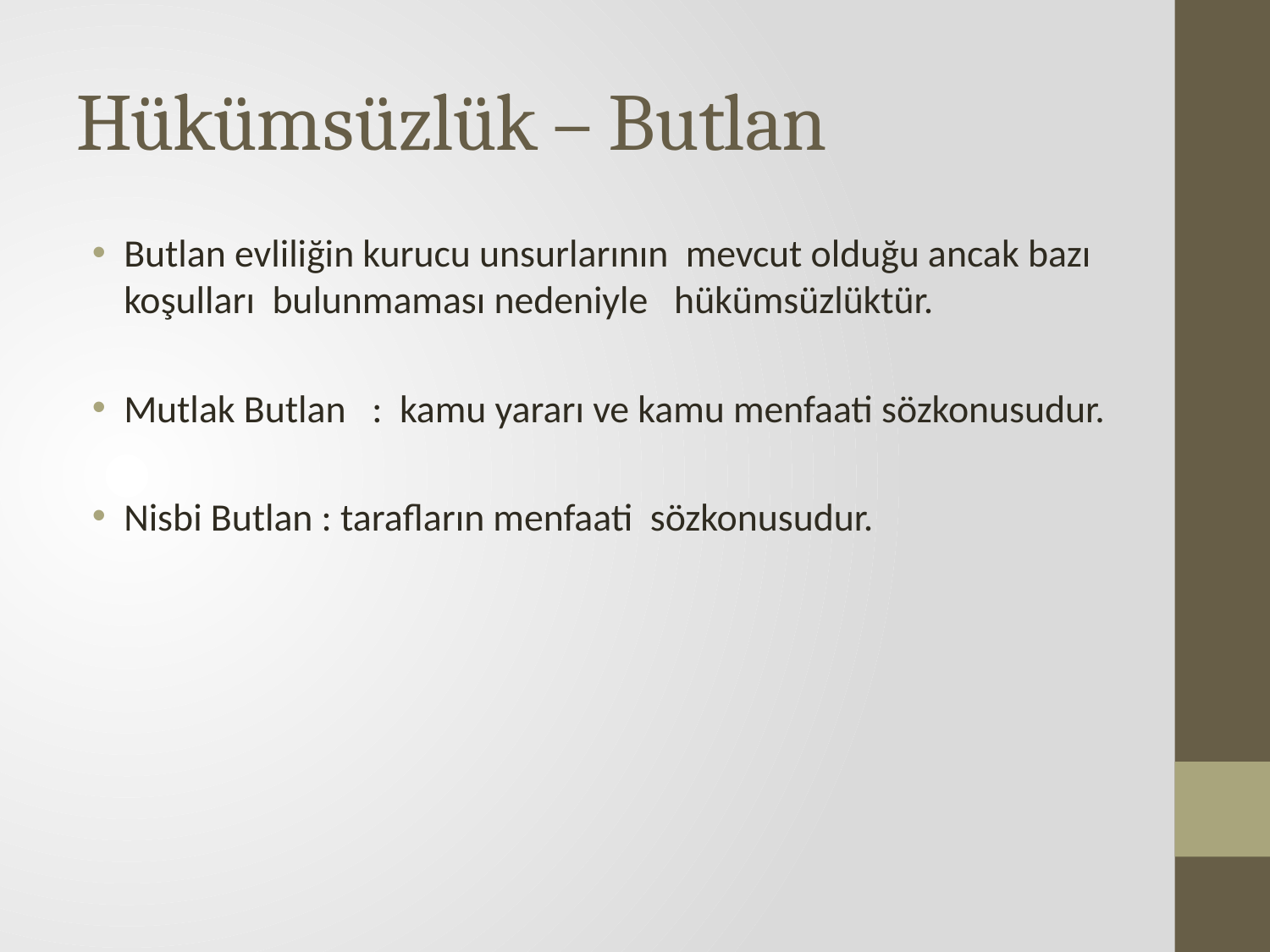

# Hükümsüzlük – Butlan
Butlan evliliğin kurucu unsurlarının  mevcut olduğu ancak bazı koşulları  bulunmaması nedeniyle   hükümsüzlüktür.

Mutlak Butlan   :  kamu yararı ve kamu menfaati sözkonusudur.

Nisbi Butlan : tarafların menfaati  sözkonusudur.